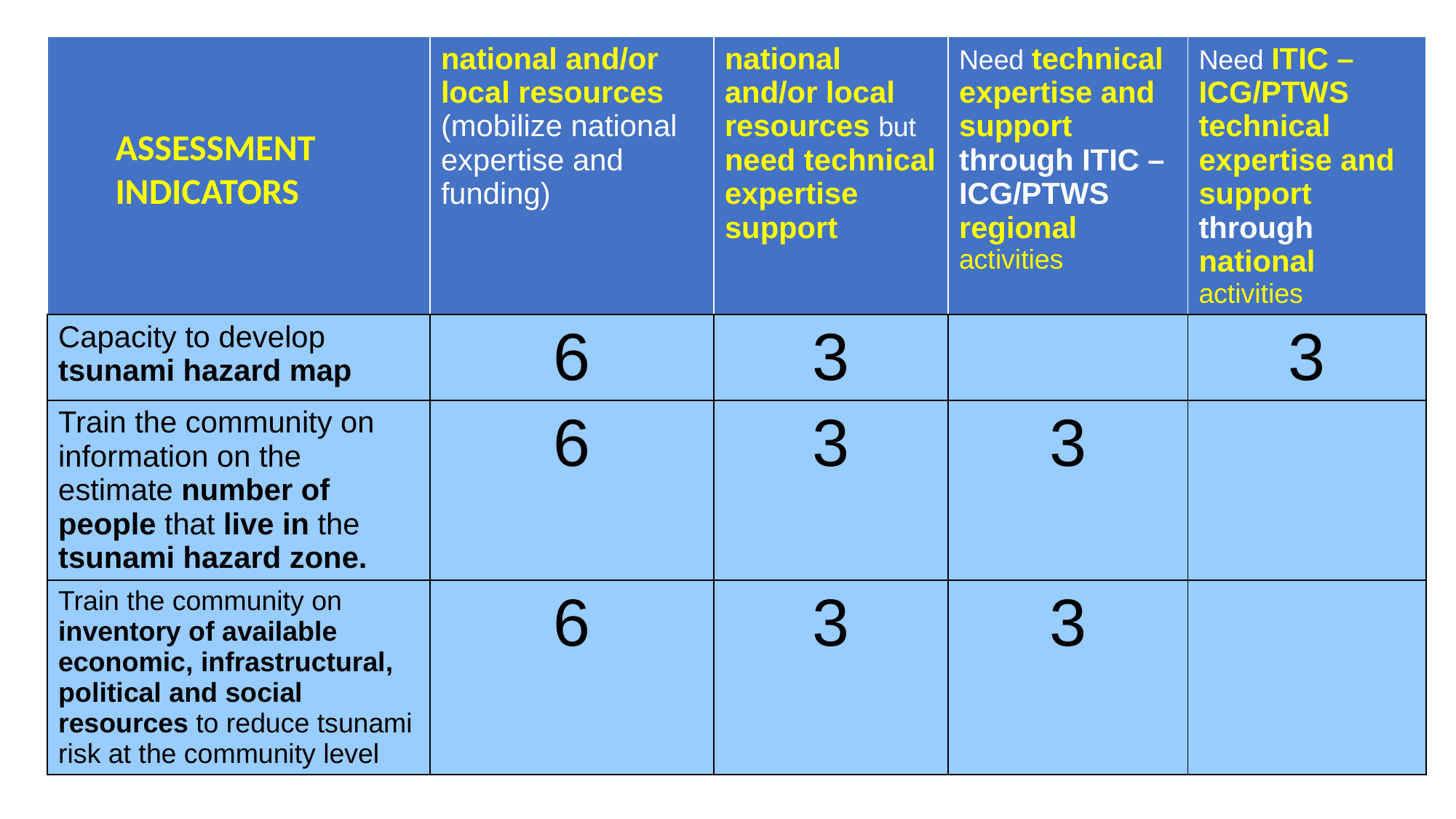

|  | national and/or local resources (mobilize national expertise and funding) | national and/or local resources but need technical expertise support | Need technical expertise and support through ITIC – ICG/PTWS regional activities | Need ITIC – ICG/PTWS technical expertise and support through national activities |
| --- | --- | --- | --- | --- |
| Capacity to develop tsunami hazard map | 6 | 3 |  | 3 |
| Train the community on information on the estimate number of people that live in the tsunami hazard zone. | 6 | 3 | 3 |  |
| Train the community on inventory of available economic, infrastructural, political and social resources to reduce tsunami risk at the community level | 6 | 3 | 3 |  |
ASSESSMENT INDICATORS